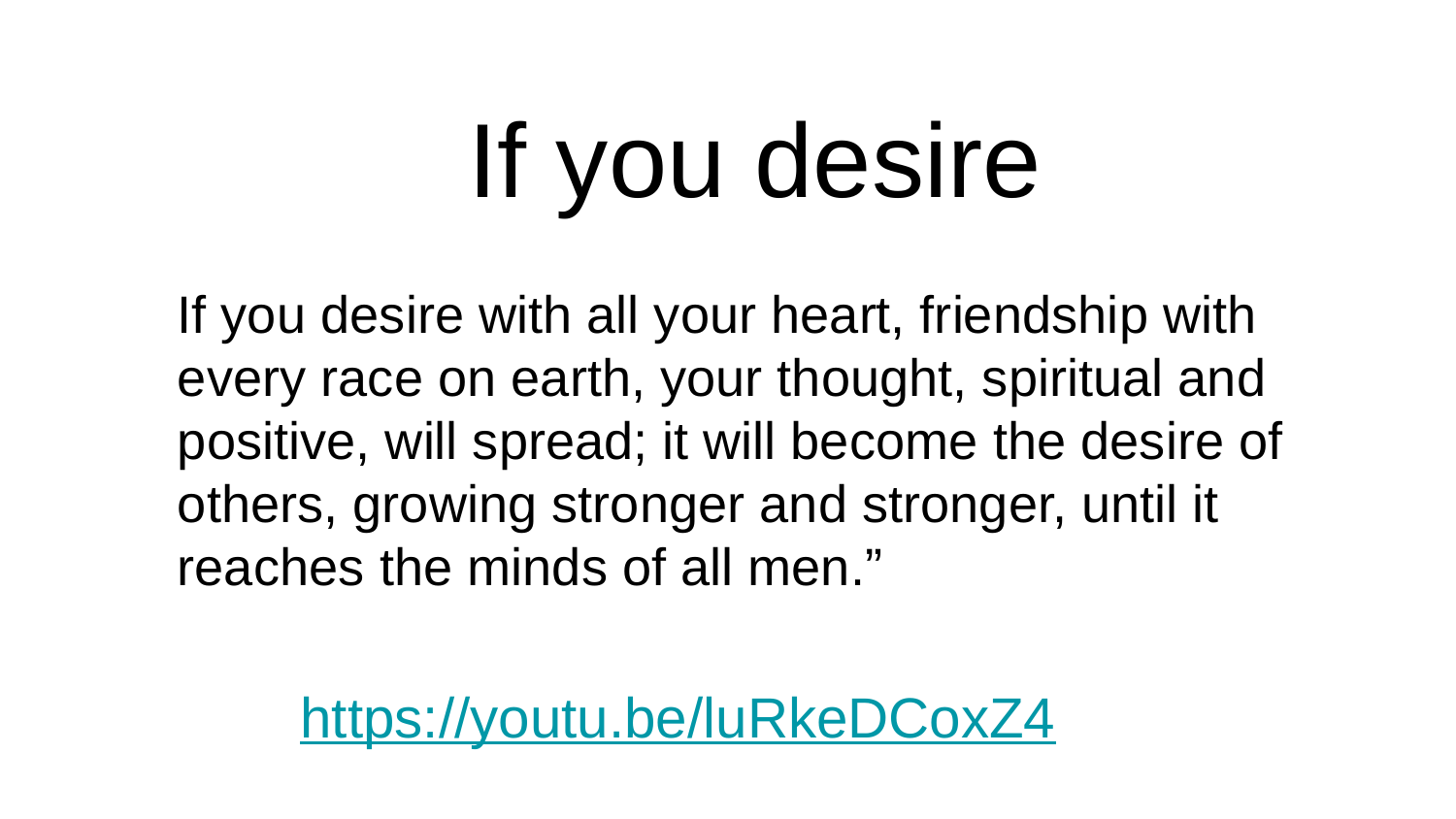

# If you desire
If you desire with all your heart, friendship with every race on earth, your thought, spiritual and positive, will spread; it will become the desire of others, growing stronger and stronger, until it reaches the minds of all men.”
https://youtu.be/luRkeDCoxZ4